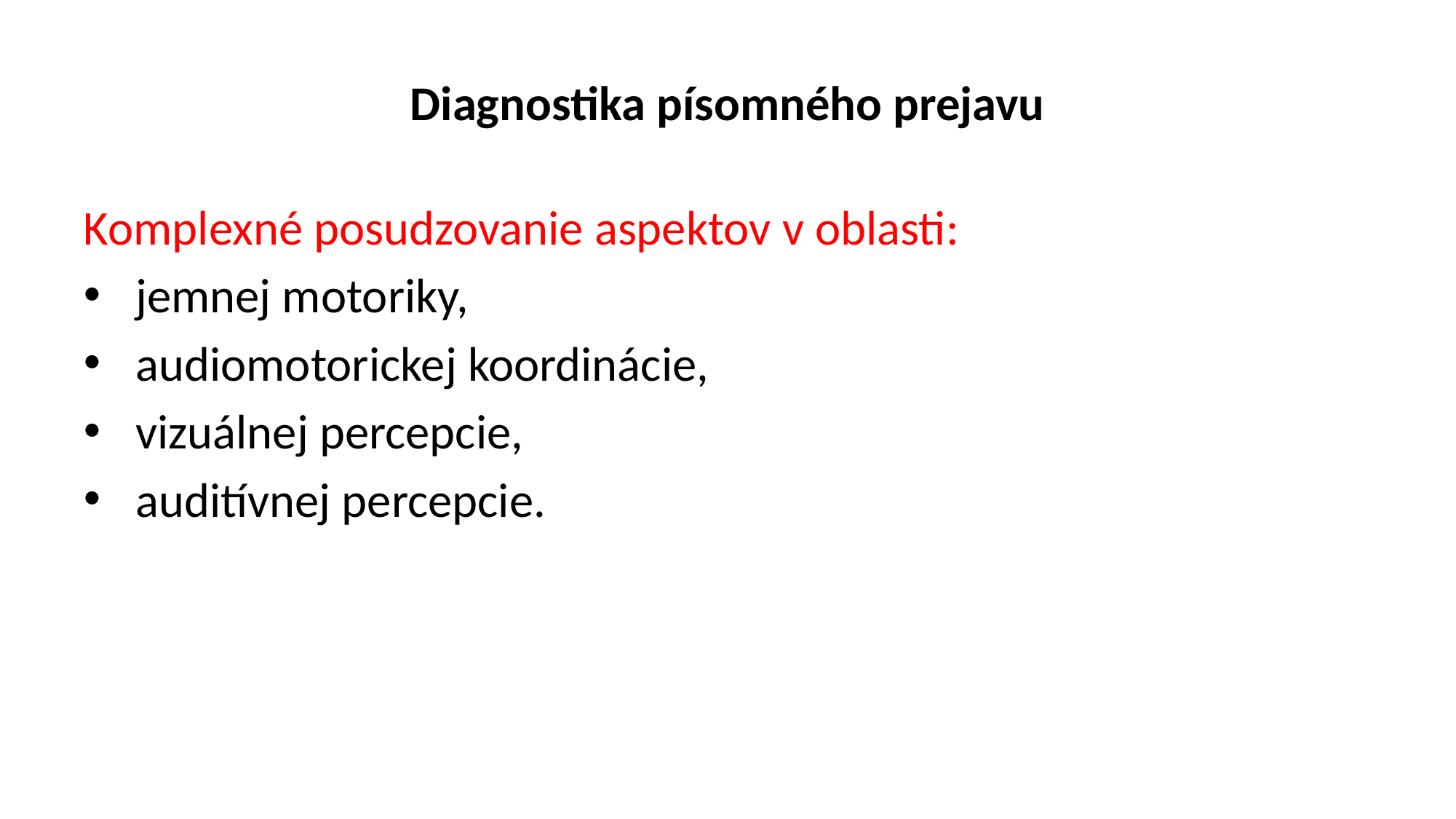

# Diagnostika písomného prejavu
Komplexné posudzovanie aspektov v oblasti:
 jemnej motoriky,
 audiomotorickej koordinácie,
 vizuálnej percepcie,
 auditívnej percepcie.